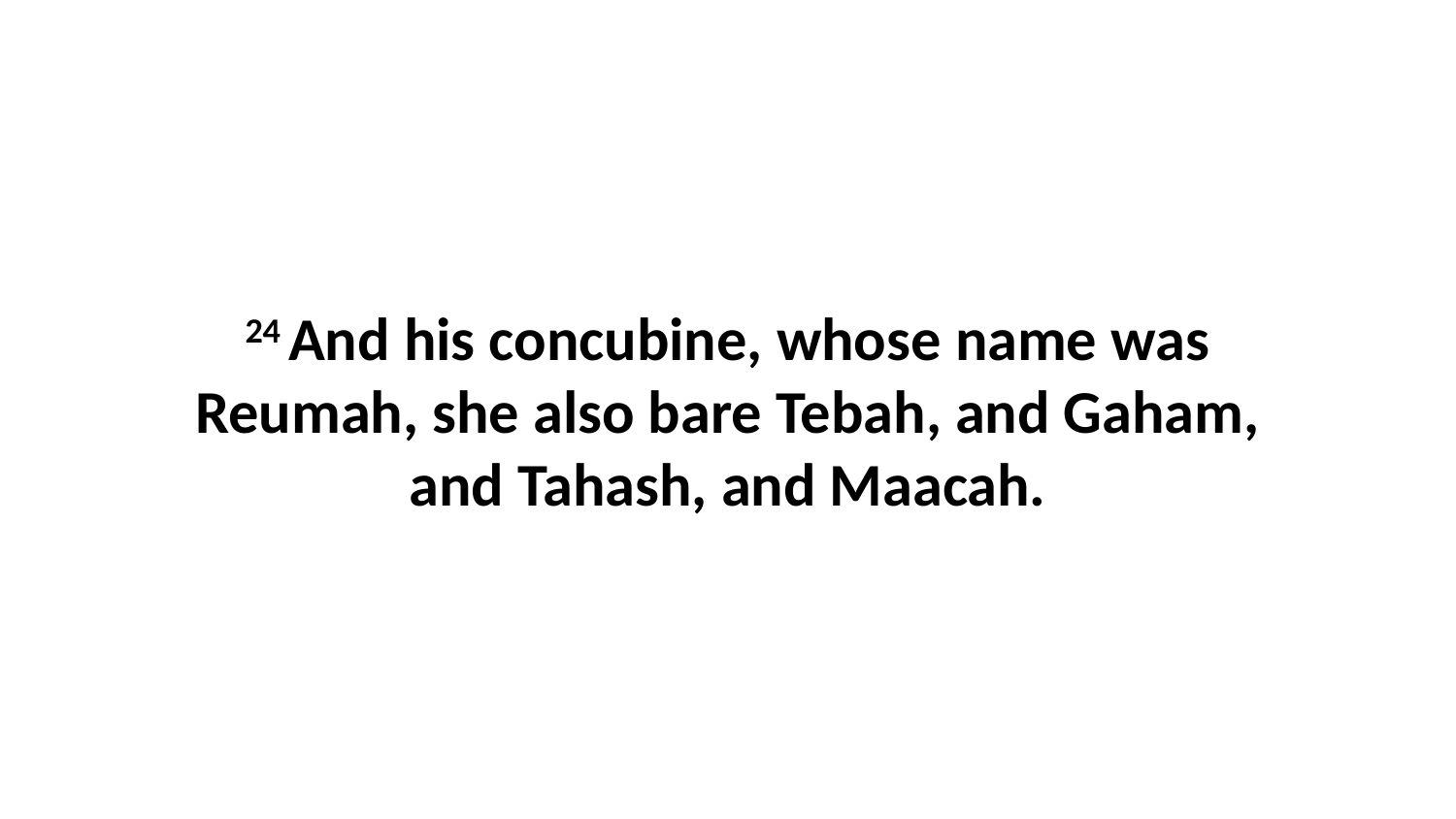

24 And his concubine, whose name was Reumah, she also bare Tebah, and Gaham, and Tahash, and Maacah.